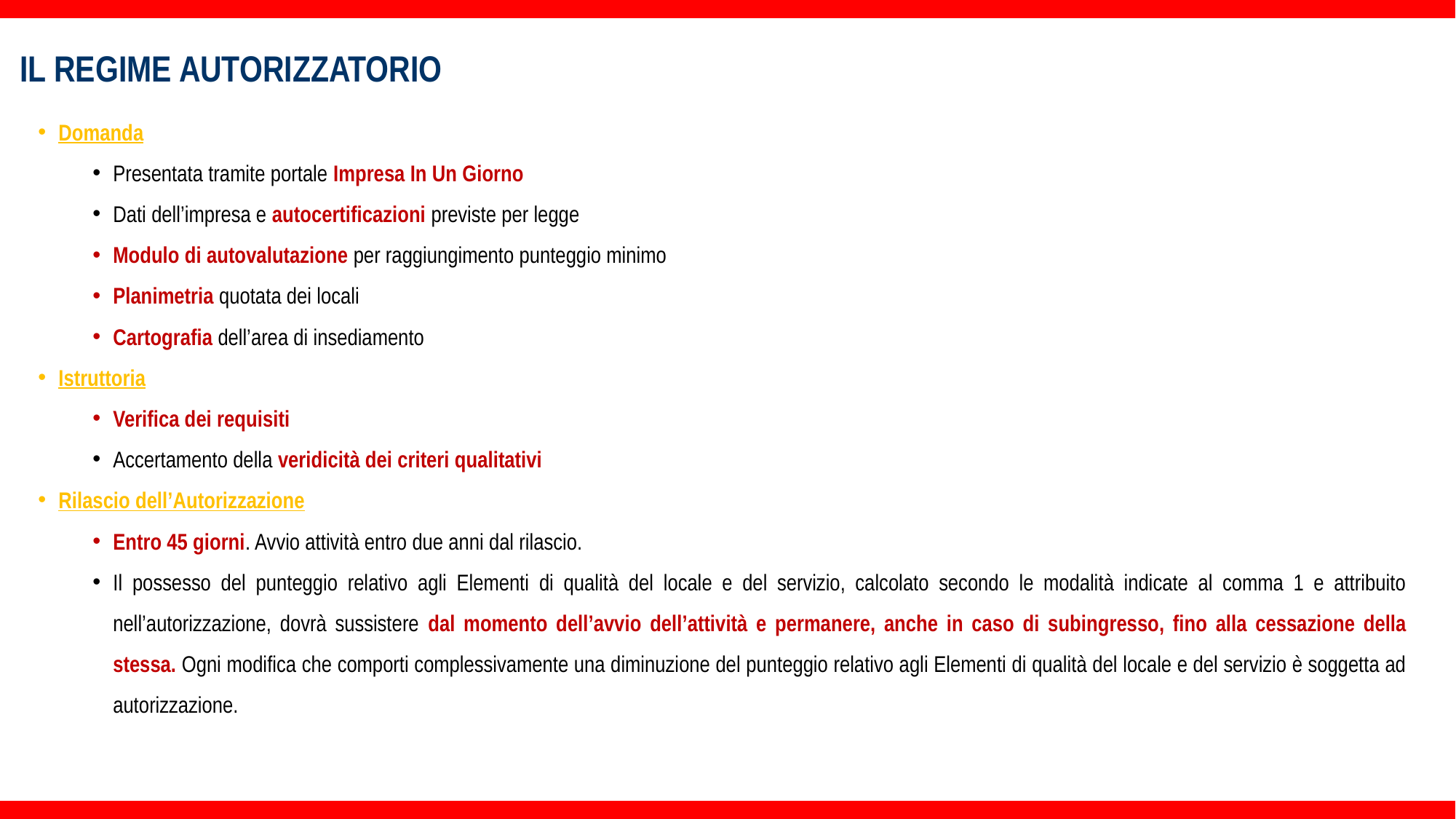

IL REGIME AUTORIZZATORIO
Domanda
Presentata tramite portale Impresa In Un Giorno
Dati dell’impresa e autocertificazioni previste per legge
Modulo di autovalutazione per raggiungimento punteggio minimo
Planimetria quotata dei locali
Cartografia dell’area di insediamento
Istruttoria
Verifica dei requisiti
Accertamento della veridicità dei criteri qualitativi
Rilascio dell’Autorizzazione
Entro 45 giorni. Avvio attività entro due anni dal rilascio.
Il possesso del punteggio relativo agli Elementi di qualità del locale e del servizio, calcolato secondo le modalità indicate al comma 1 e attribuito nell’autorizzazione, dovrà sussistere dal momento dell’avvio dell’attività e permanere, anche in caso di subingresso, fino alla cessazione della stessa. Ogni modifica che comporti complessivamente una diminuzione del punteggio relativo agli Elementi di qualità del locale e del servizio è soggetta ad autorizzazione.